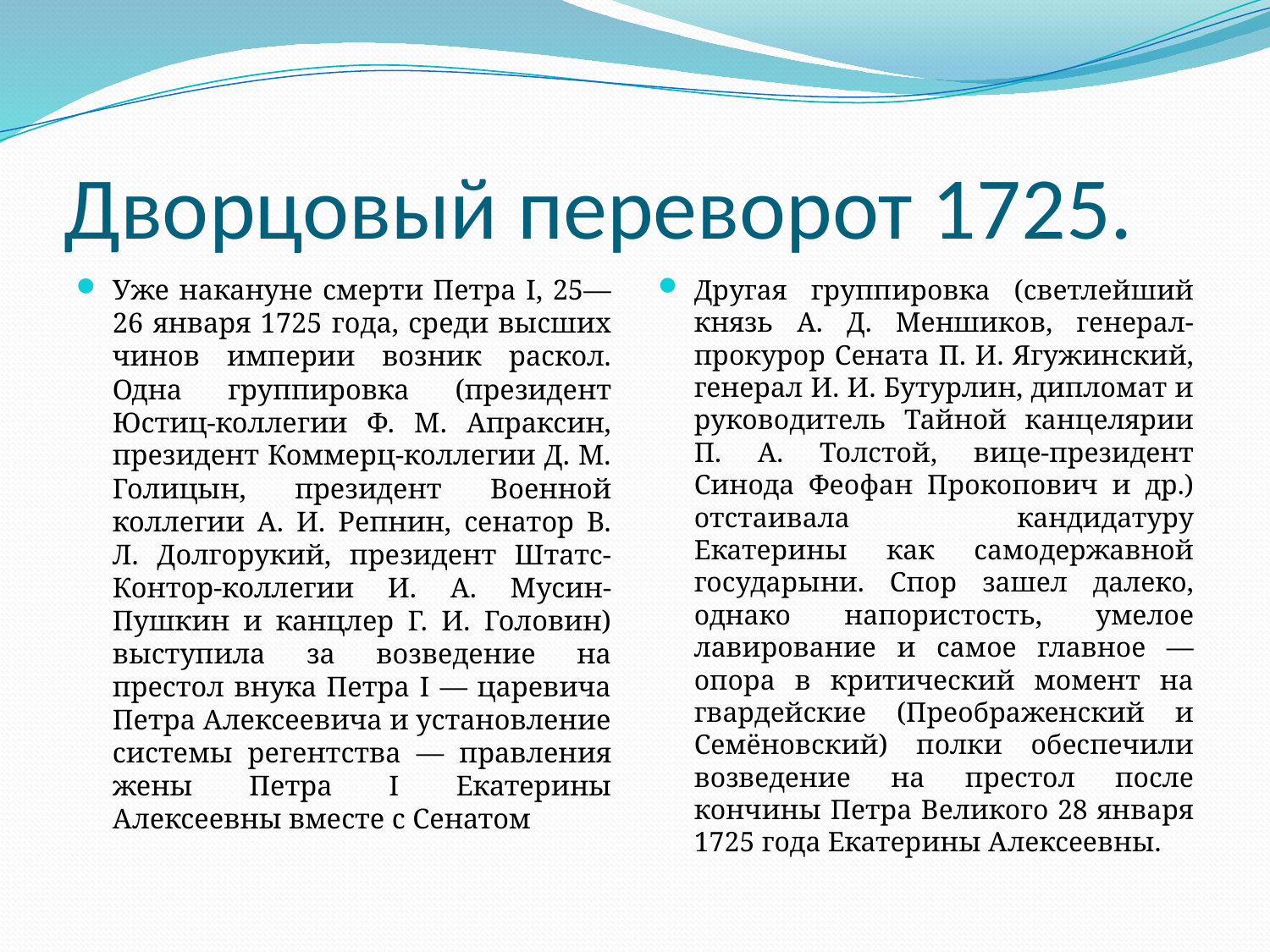

# Дворцовый переворот 1725.
Уже накануне смерти Петра I, 25—26 января 1725 года, среди высших чинов империи возник раскол. Одна группировка (президент Юстиц-коллегии Ф. М. Апраксин, президент Коммерц-коллегии Д. М. Голицын, президент Военной коллегии А. И. Репнин, сенатор В. Л. Долгорукий, президент Штатс-Контор-коллегии И. А. Мусин-Пушкин и канцлер Г. И. Головин) выступила за возведение на престол внука Петра I — царевича Петра Алексеевича и установление системы регентства — правления жены Петра I Екатерины Алексеевны вместе с Сенатом
Другая группировка (светлейший князь А. Д. Меншиков, генерал-прокурор Сената П. И. Ягужинский, генерал И. И. Бутурлин, дипломат и руководитель Тайной канцелярии П. А. Толстой, вице-президент Синода Феофан Прокопович и др.) отстаивала кандидатуру Екатерины как самодержавной государыни. Спор зашел далеко, однако напористость, умелое лавирование и самое главное — опора в критический момент на гвардейские (Преображенский и Семёновский) полки обеспечили возведение на престол после кончины Петра Великого 28 января 1725 года Екатерины Алексеевны.